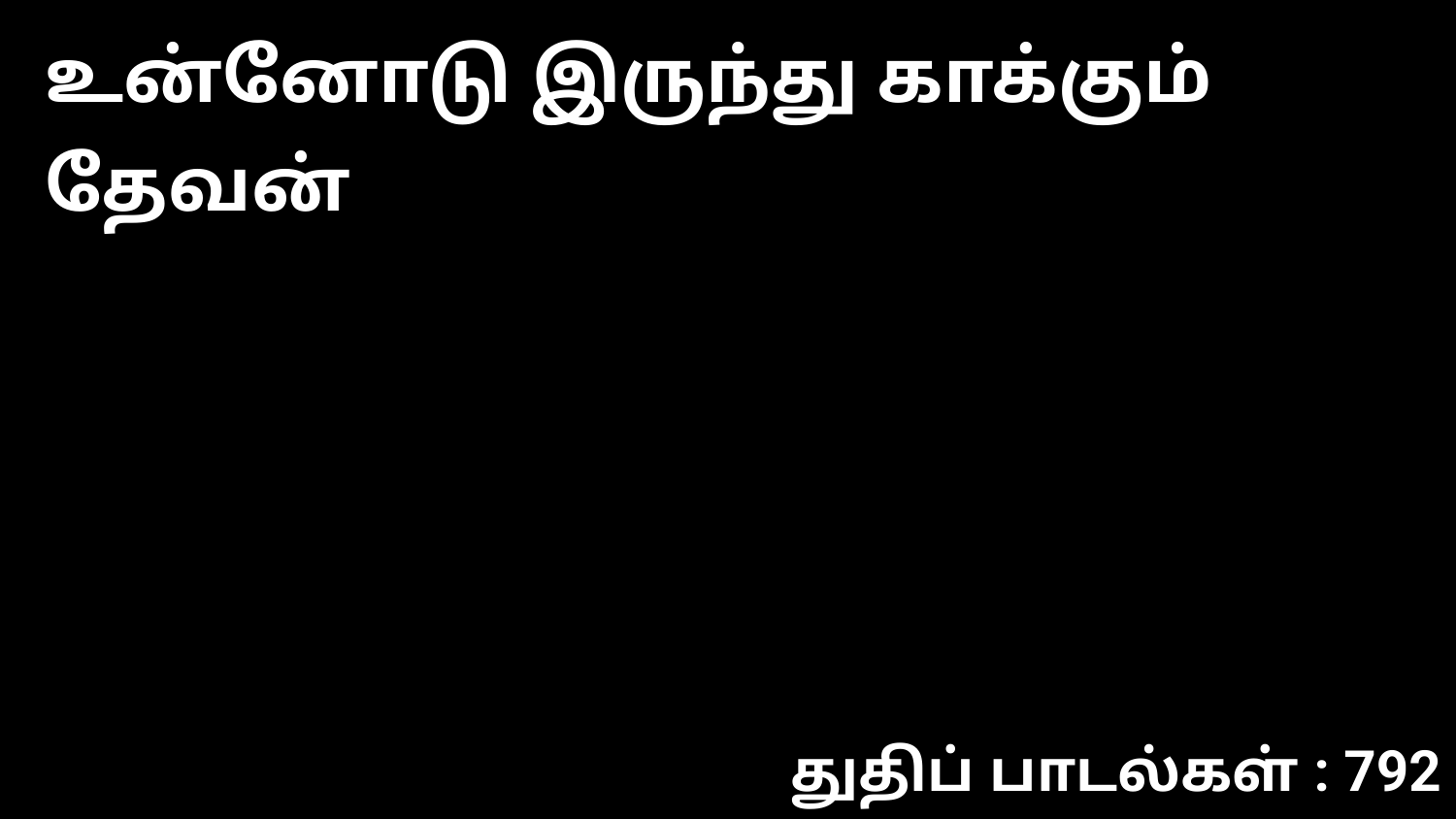

உன்னோடு இருந்து காக்கும் தேவன்
துதிப் பாடல்கள் : 792